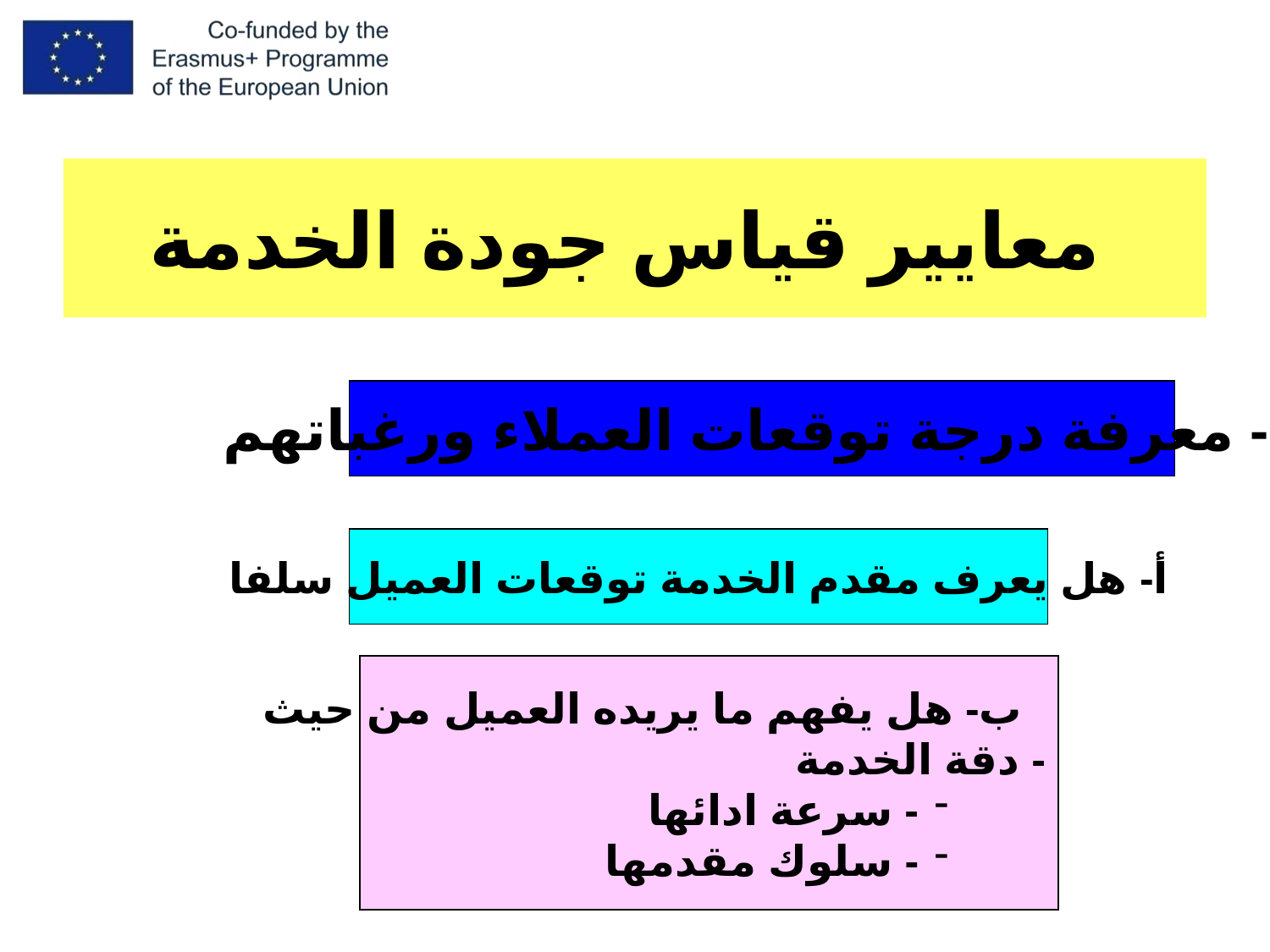

# معايير قياس جودة الخدمة
1- معرفة درجة توقعات العملاء ورغباتهم
أ- هل يعرف مقدم الخدمة توقعات العميل سلفا
  ب- هل يفهم ما يريده العميل من حيث
	- دقة الخدمة
- سرعة ادائها
- سلوك مقدمها